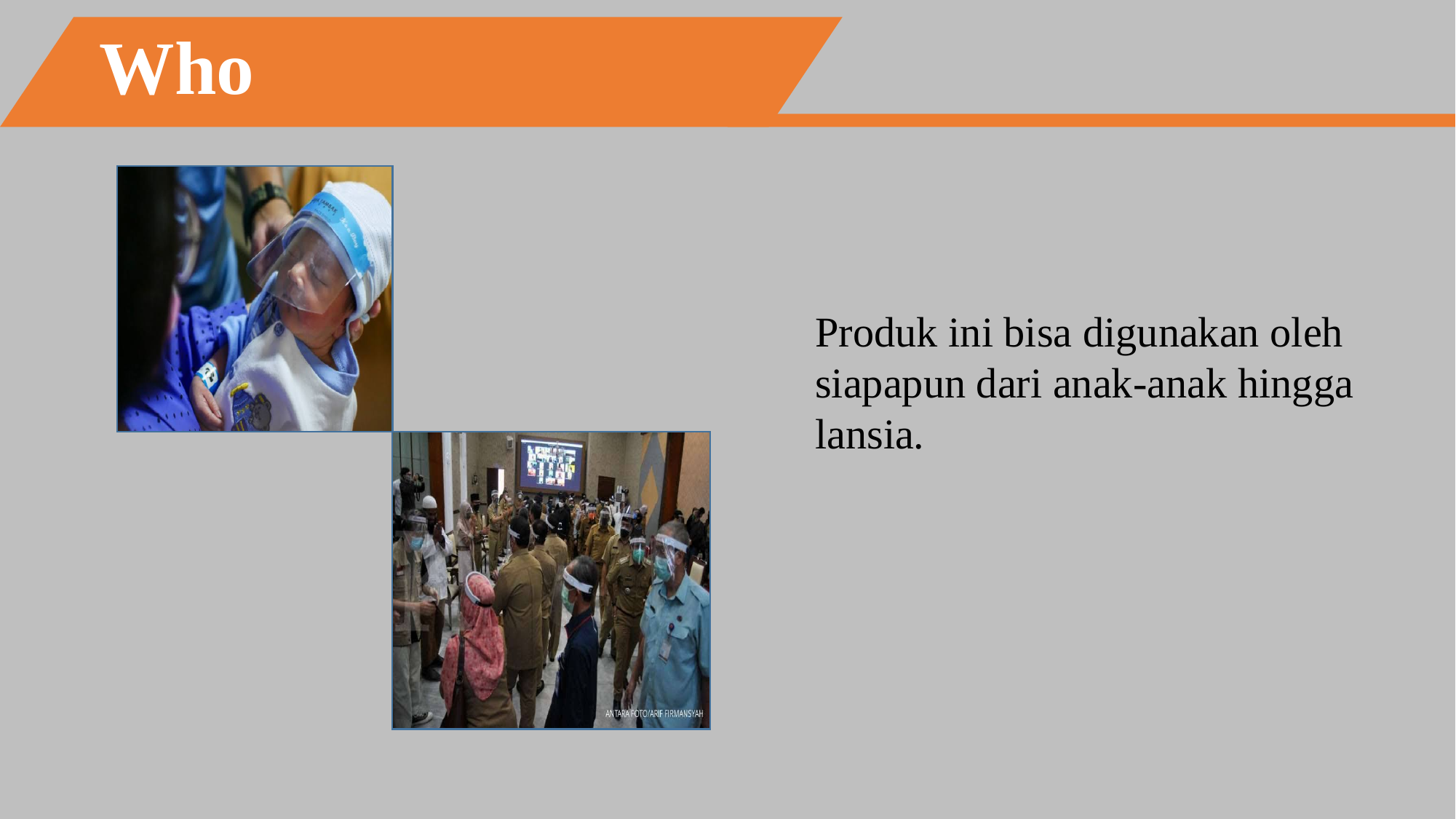

Who

Produk ini bisa digunakan oleh siapapun dari anak-anak hingga lansia.